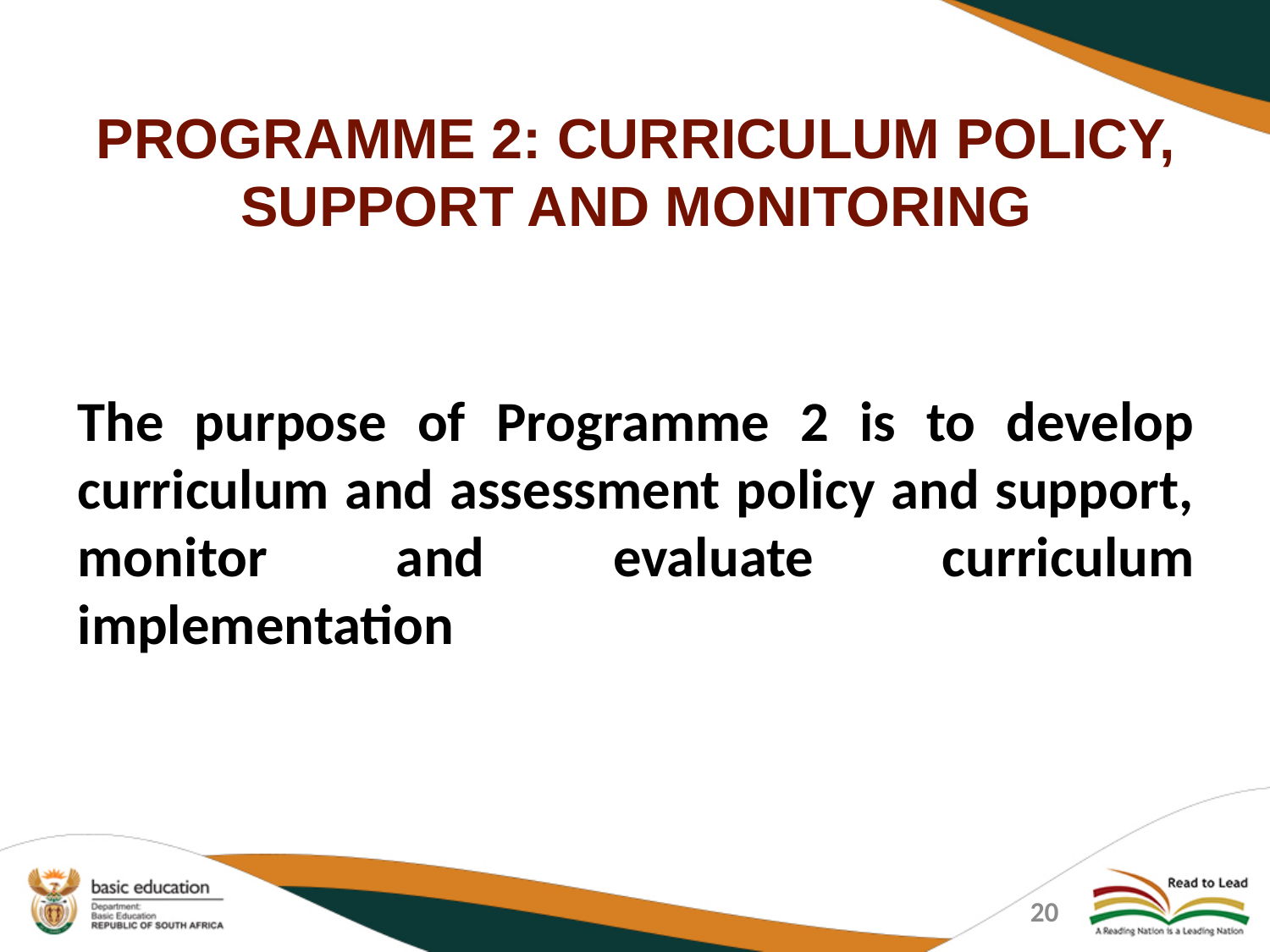

#
PROGRAMME 2: CURRICULUM POLICY, SUPPORT AND MONITORING
The purpose of Programme 2 is to develop curriculum and assessment policy and support, monitor and evaluate curriculum implementation

20